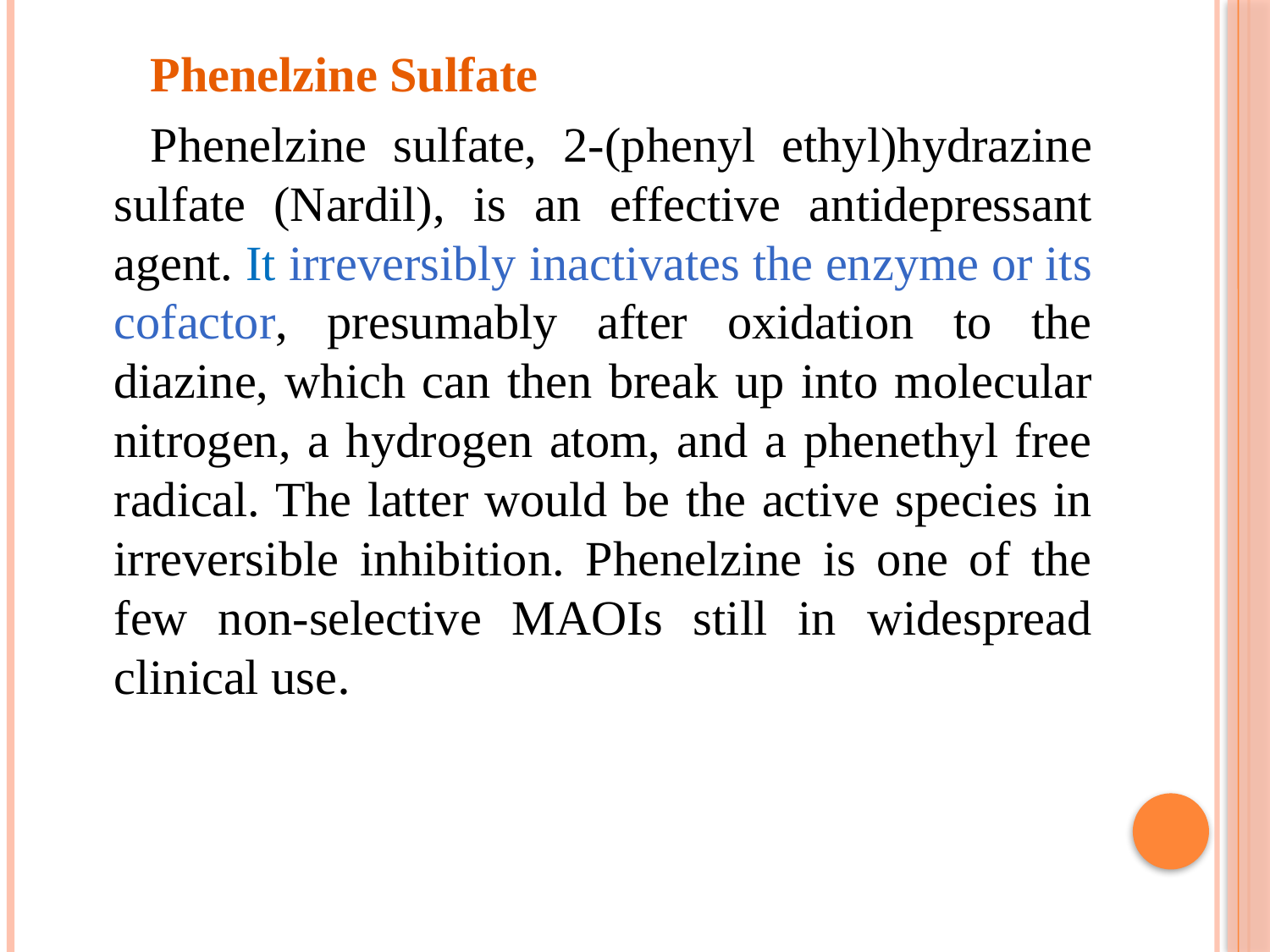

Phenelzine Sulfate
Phenelzine sulfate, 2-(phenyl ethyl)hydrazine sulfate (Nardil), is an effective antidepressant agent. It irreversibly inactivates the enzyme or its cofactor, presumably after oxidation to the diazine, which can then break up into molecular nitrogen, a hydrogen atom, and a phenethyl free radical. The latter would be the active species in irreversible inhibition. Phenelzine is one of the few non-selective MAOIs still in widespread clinical use.